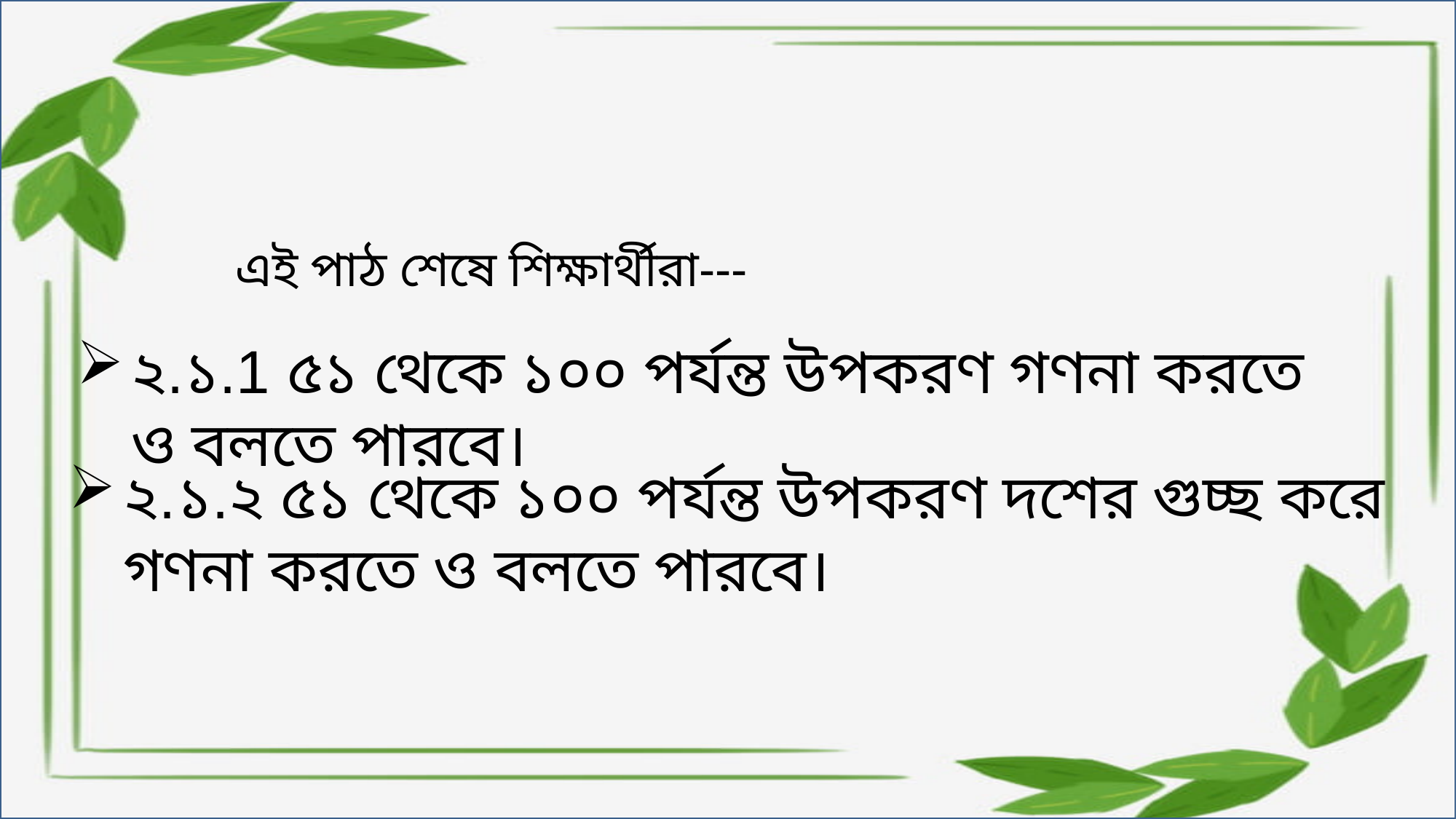

এই পাঠ শেষে শিক্ষার্থীরা---
২.১.1 ৫১ থেকে ১০০ পর্যন্ত উপকরণ গণনা করতে ও বলতে পারবে।
২.১.২ ৫১ থেকে ১০০ পর্যন্ত উপকরণ দশের গুচ্ছ করে গণনা করতে ও বলতে পারবে।